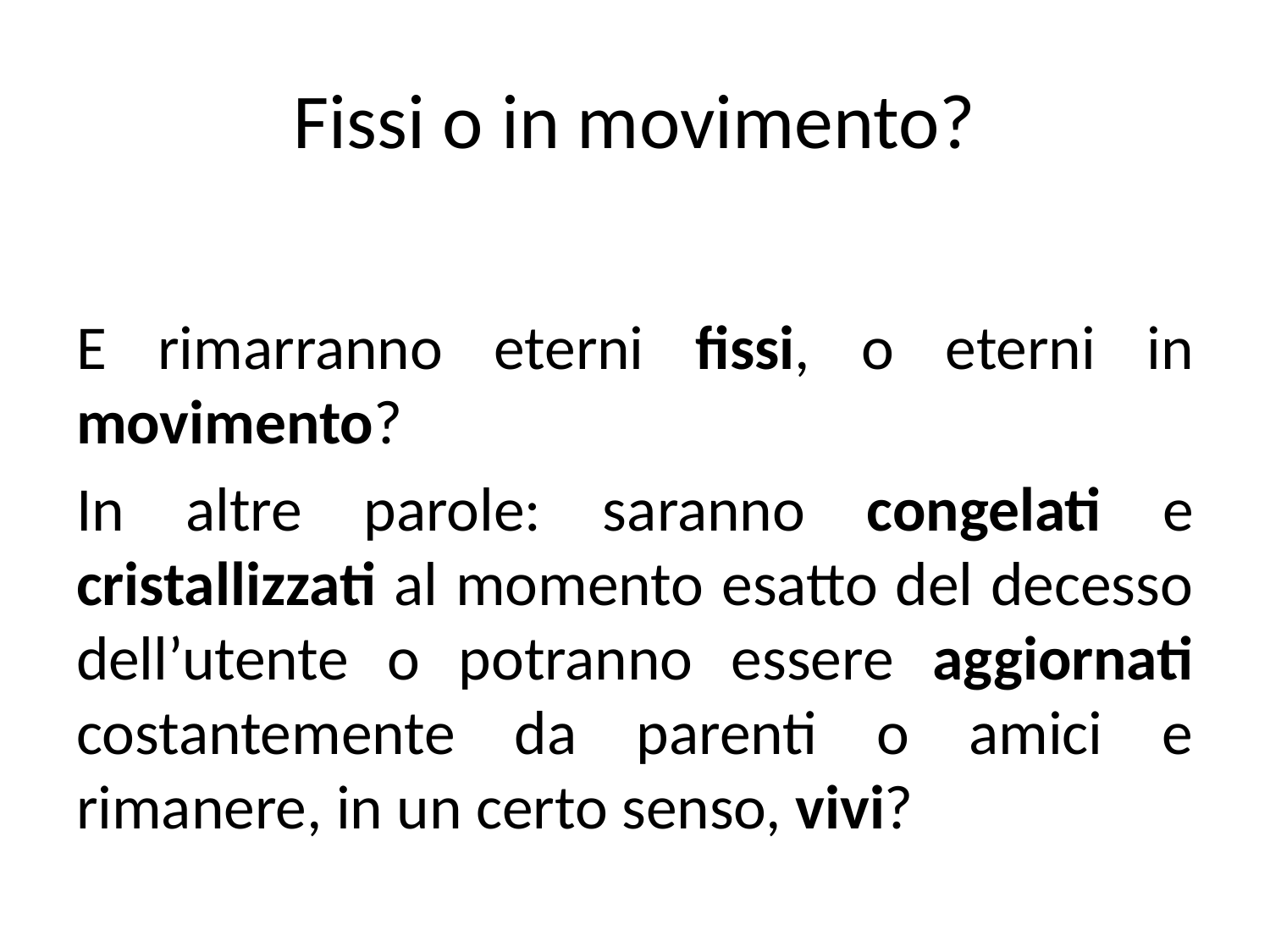

# Fissi o in movimento?

E rimarranno eterni fissi, o eterni in movimento?
In altre parole: saranno congelati e cristallizzati al momento esatto del decesso dell’utente o potranno essere aggiornati costantemente da parenti o amici e rimanere, in un certo senso, vivi?